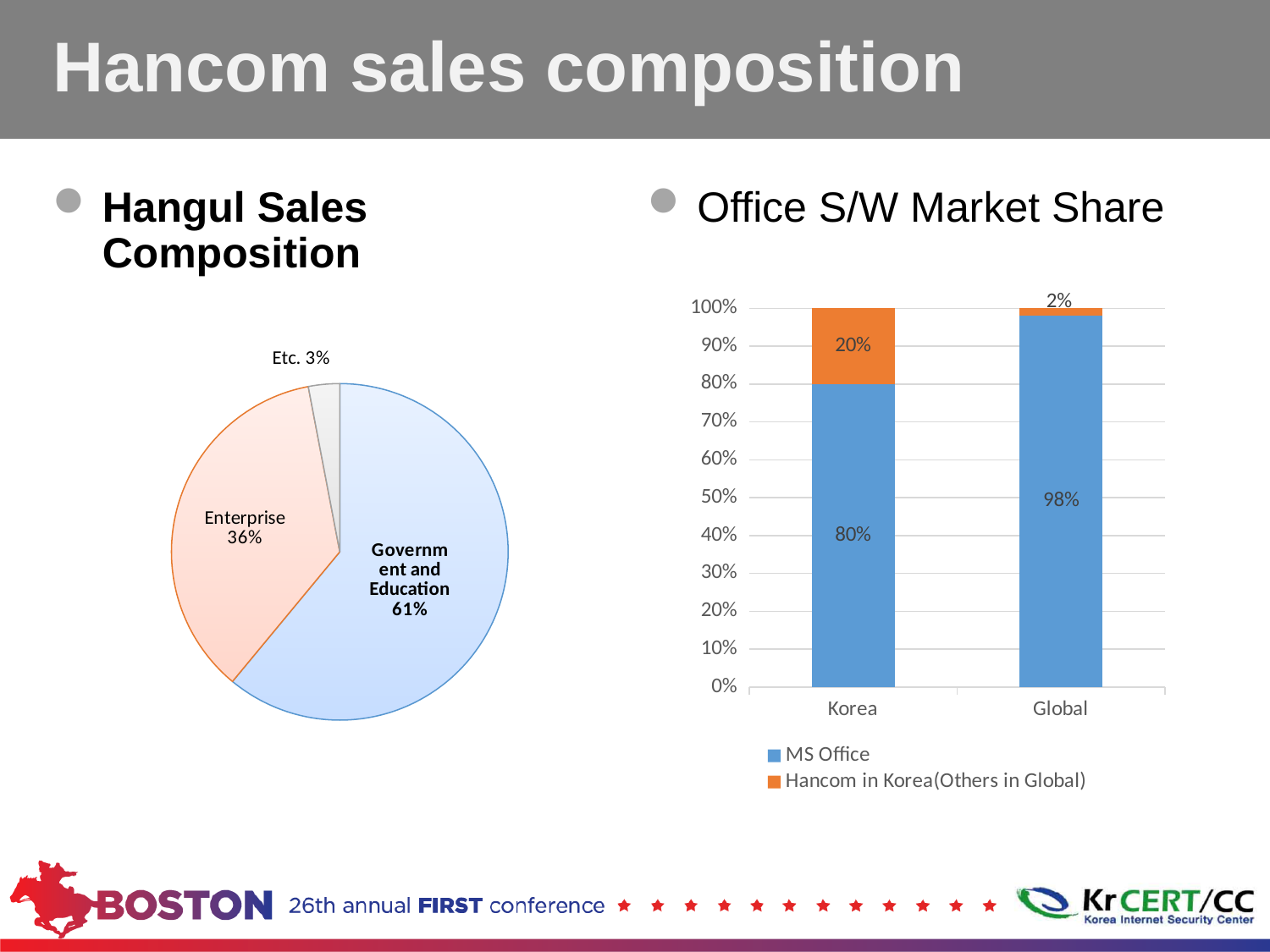

# Hancom sales composition
Hangul Sales Composition

Office S/W Market Share

### Chart

| Category | Sales |
|---|---|
| Government and Education | 61.0 |
| Enterprise | 36.0 |
| Etc. | 3.0 |

### Chart

| Category | MS Office | Hancom in Korea(Others in Global) |
|---|---|---|
| Korea | 0.8 | 0.2 |
| Global | 0.98 | 0.02 |